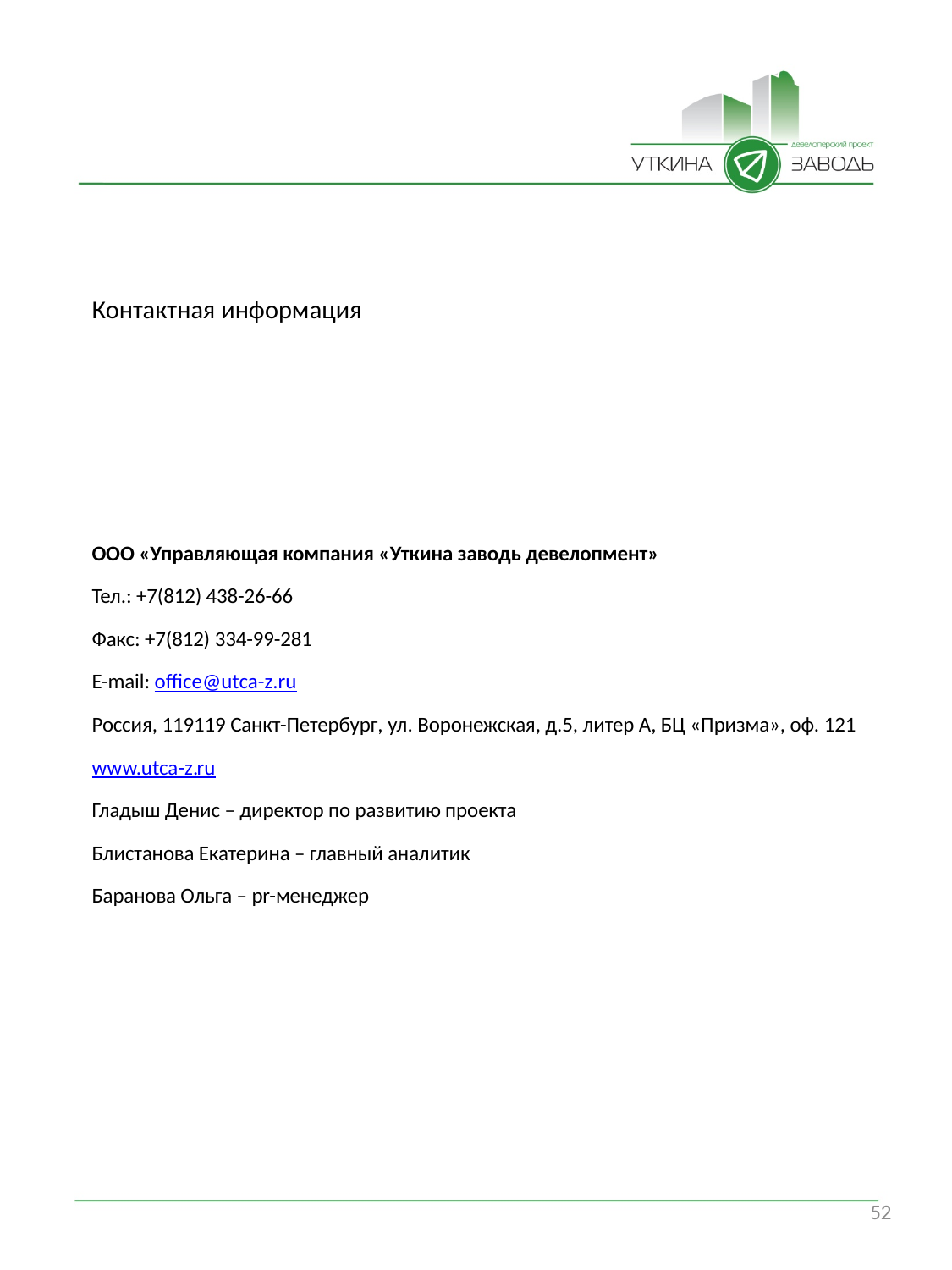

Контактная информация

ООО «Управляющая компания «Уткина заводь девелопмент»
Тел.: +7(812) 438-26-66
Факс: +7(812) 334-99-281
E-mail: office@utca-z.ru
Россия, 119119 Санкт-Петербург, ул. Воронежская, д.5, литер А, БЦ «Призма», оф. 121
www.utca-z.ru
Гладыш Денис – директор по развитию проекта
Блистанова Екатерина – главный аналитик
Баранова Ольга – pr-менеджер

52